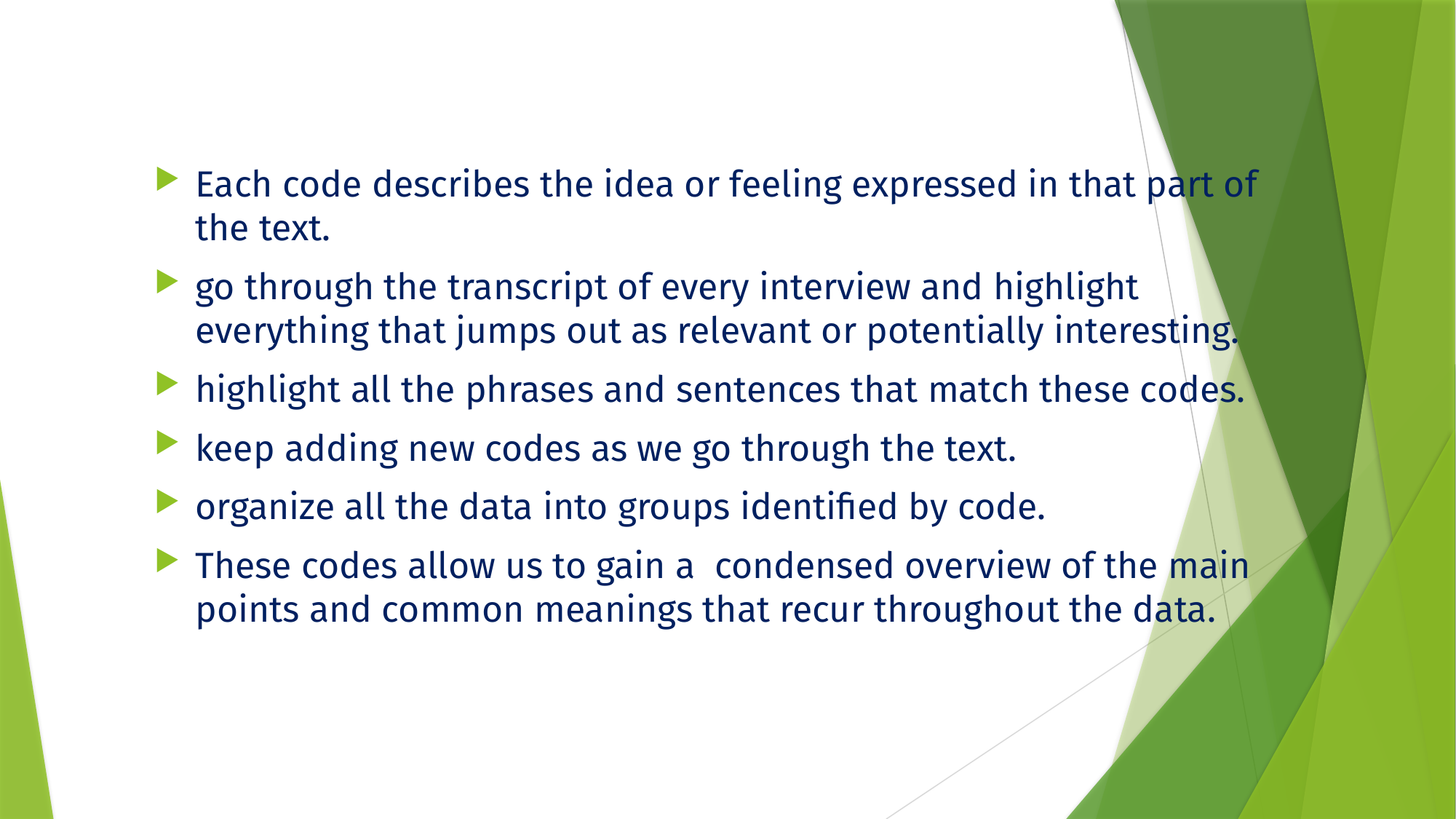

Each code describes the idea or feeling expressed in that part of the text.
go through the transcript of every interview and highlight everything that jumps out as relevant or potentially interesting.
highlight all the phrases and sentences that match these codes.
keep adding new codes as we go through the text.
organize all the data into groups identified by code.
These codes allow us to gain a  condensed overview of the main points and common meanings that recur throughout the data.